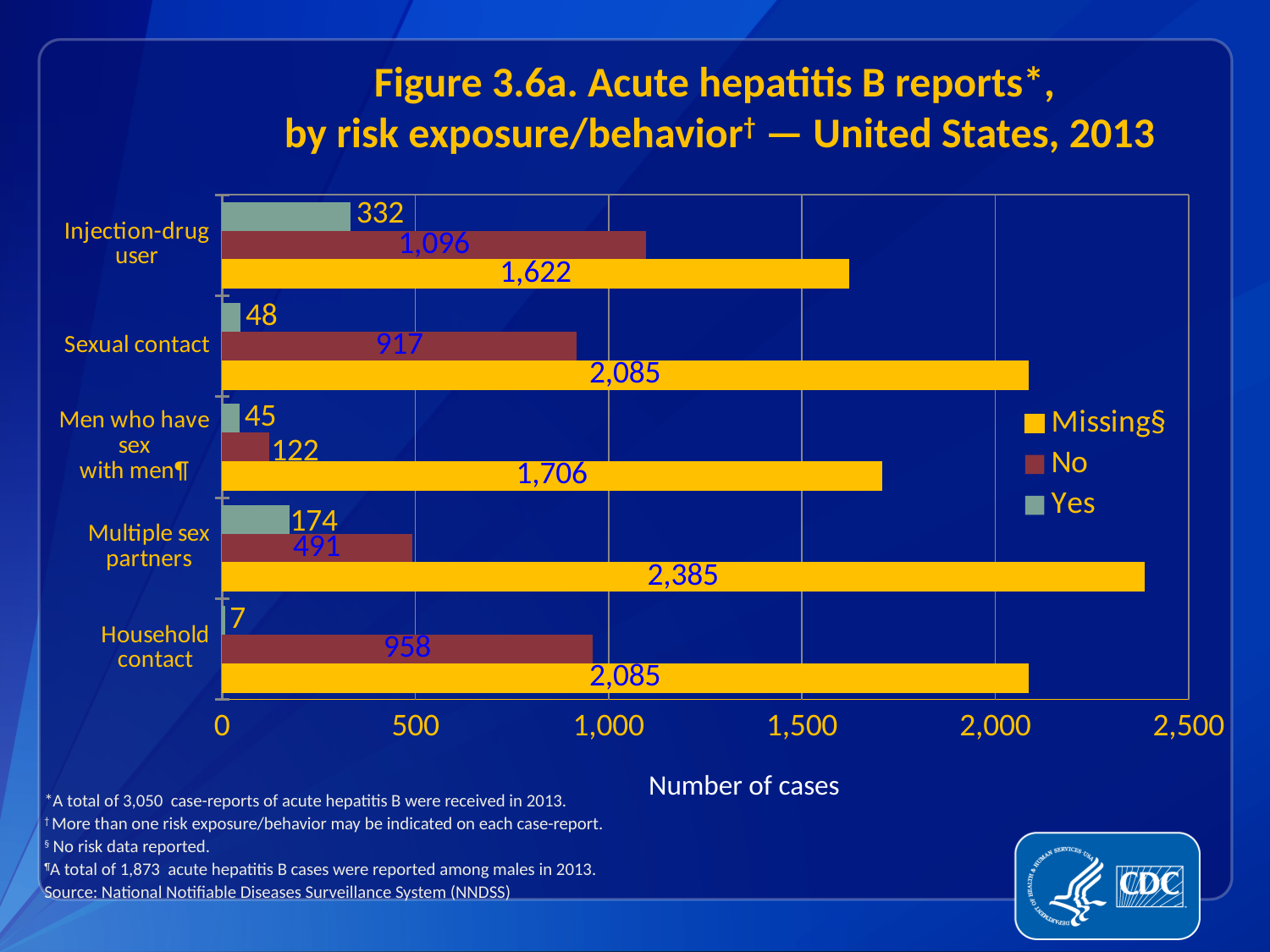

Figure 3.6a. Acute hepatitis B reports*,
by risk exposure/behavior† — United States, 2013

### Chart

| Category | Yes | No | Missing§ |
|---|---|---|---|
| Injection-drug user | 332.0 | 1096.0 | 1622.0 |
| Sexual contact | 48.0 | 917.0 | 2085.0 |
| Men who have sex
with men¶ | 45.0 | 122.0 | 1706.0 |
| Multiple sex partners | 174.0 | 491.0 | 2385.0 |
| Household contact | 7.0 | 958.0 | 2085.0 |
Number of cases
*A total of 3,050  case-reports of acute hepatitis B were received in 2013.
† More than one risk exposure/behavior may be indicated on each case-report.
§ No risk data reported.
¶A total of 1,873  acute hepatitis B cases were reported among males in 2013.
Source: National Notifiable Diseases Surveillance System (NNDSS)